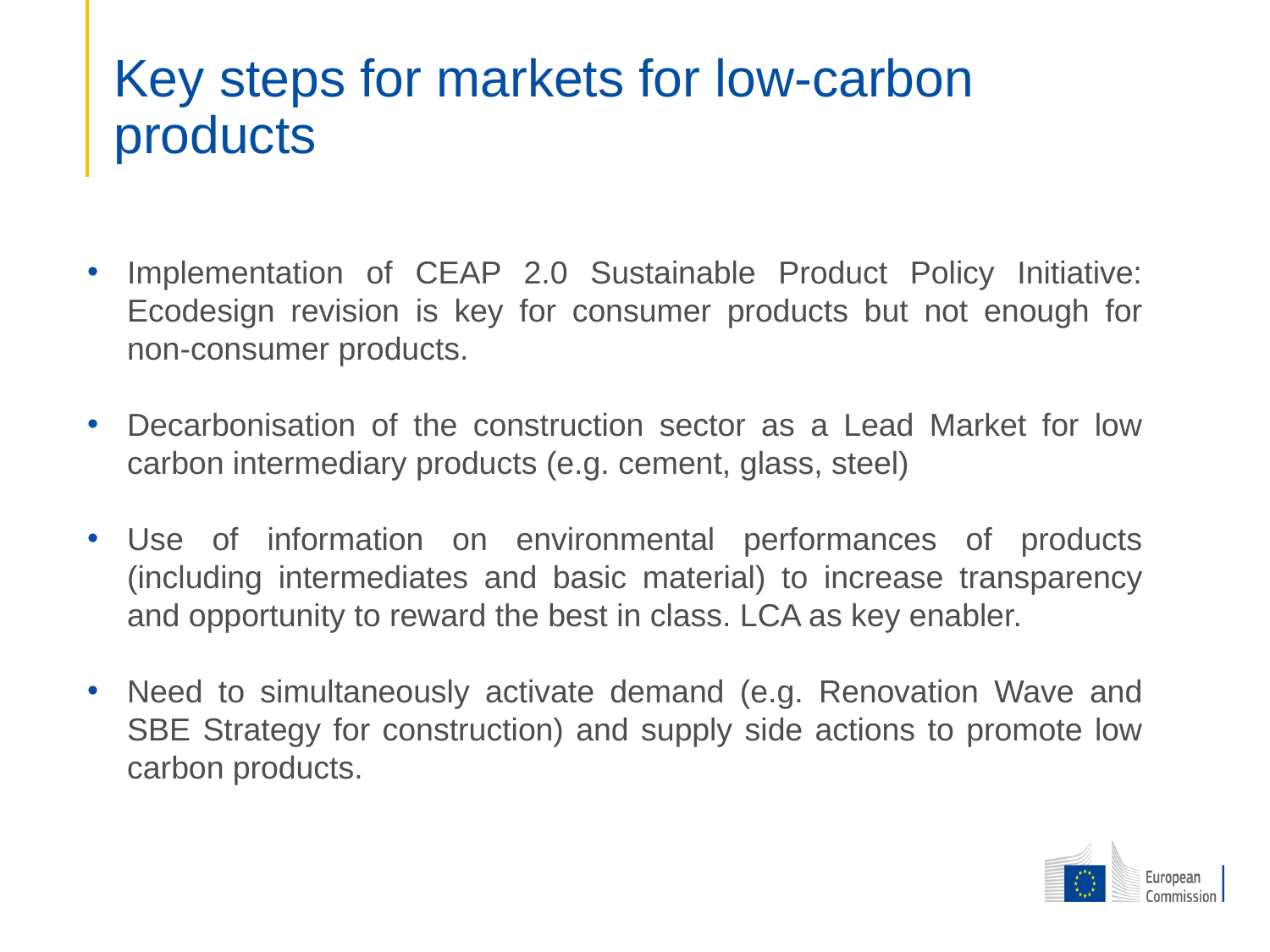

# Key steps for markets for low-carbon products
Implementation of CEAP 2.0 Sustainable Product Policy Initiative: Ecodesign revision is key for consumer products but not enough for non-consumer products.

Decarbonisation of the construction sector as a Lead Market for low carbon intermediary products (e.g. cement, glass, steel)

Use of information on environmental performances of products (including intermediates and basic material) to increase transparency and opportunity to reward the best in class. LCA as key enabler.

Need to simultaneously activate demand (e.g. Renovation Wave and SBE Strategy for construction) and supply side actions to promote low carbon products.